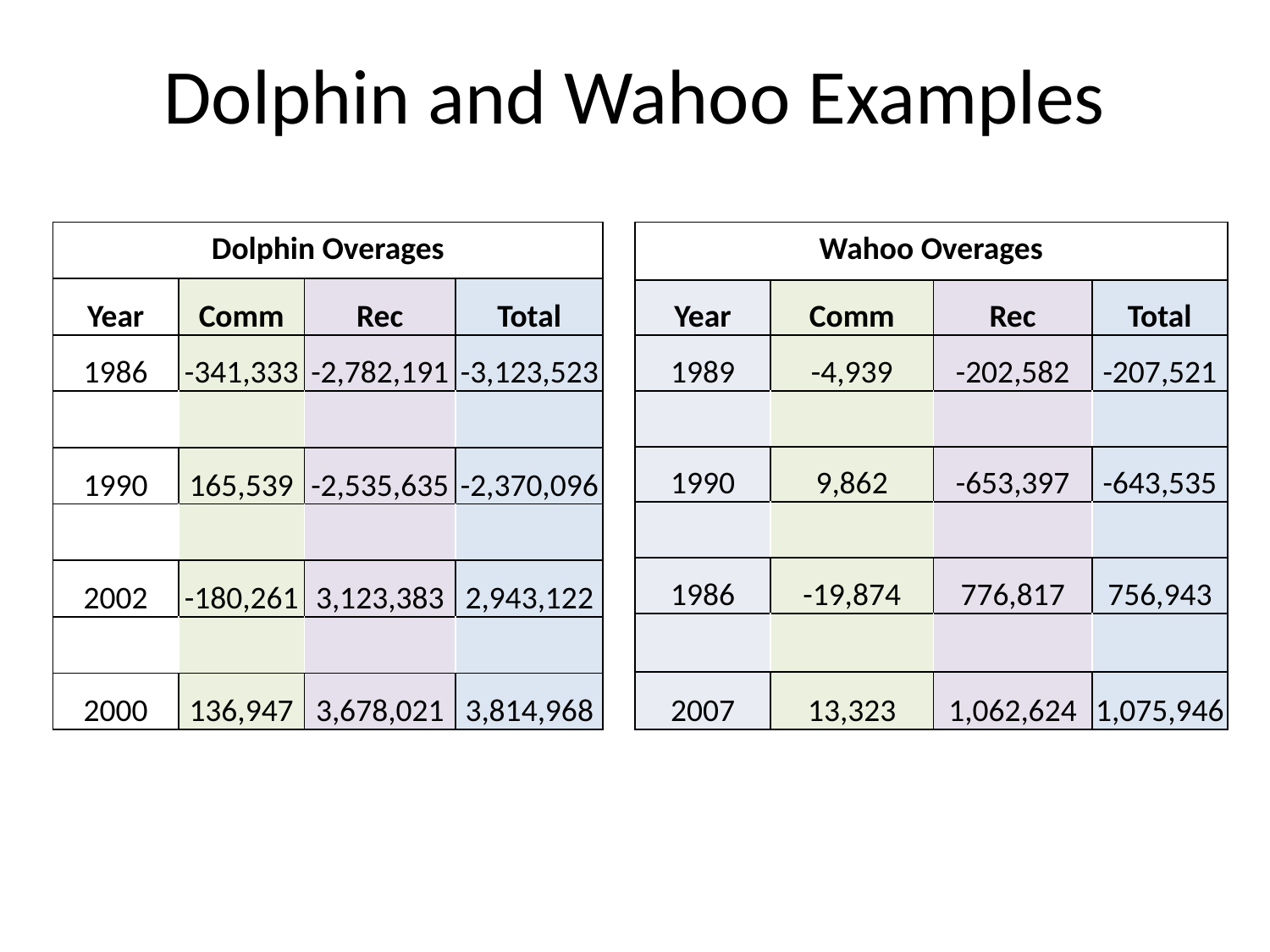

# Dolphin and Wahoo Examples
| Dolphin Overages |  |  |  |
| --- | --- | --- | --- |
| Year | Comm | Rec | Total |
| 1986 | -341,333 | -2,782,191 | -3,123,523 |
|  |  |  |  |
| 1990 | 165,539 | -2,535,635 | -2,370,096 |
|  |  |  |  |
| 2002 | -180,261 | 3,123,383 | 2,943,122 |
|  |  |  |  |
| 2000 | 136,947 | 3,678,021 | 3,814,968 |
| Wahoo Overages |  |  |  |
| --- | --- | --- | --- |
| Year | Comm | Rec | Total |
| 1989 | -4,939 | -202,582 | -207,521 |
|  |  |  |  |
| 1990 | 9,862 | -653,397 | -643,535 |
|  |  |  |  |
| 1986 | -19,874 | 776,817 | 756,943 |
|  |  |  |  |
| 2007 | 13,323 | 1,062,624 | 1,075,946 |